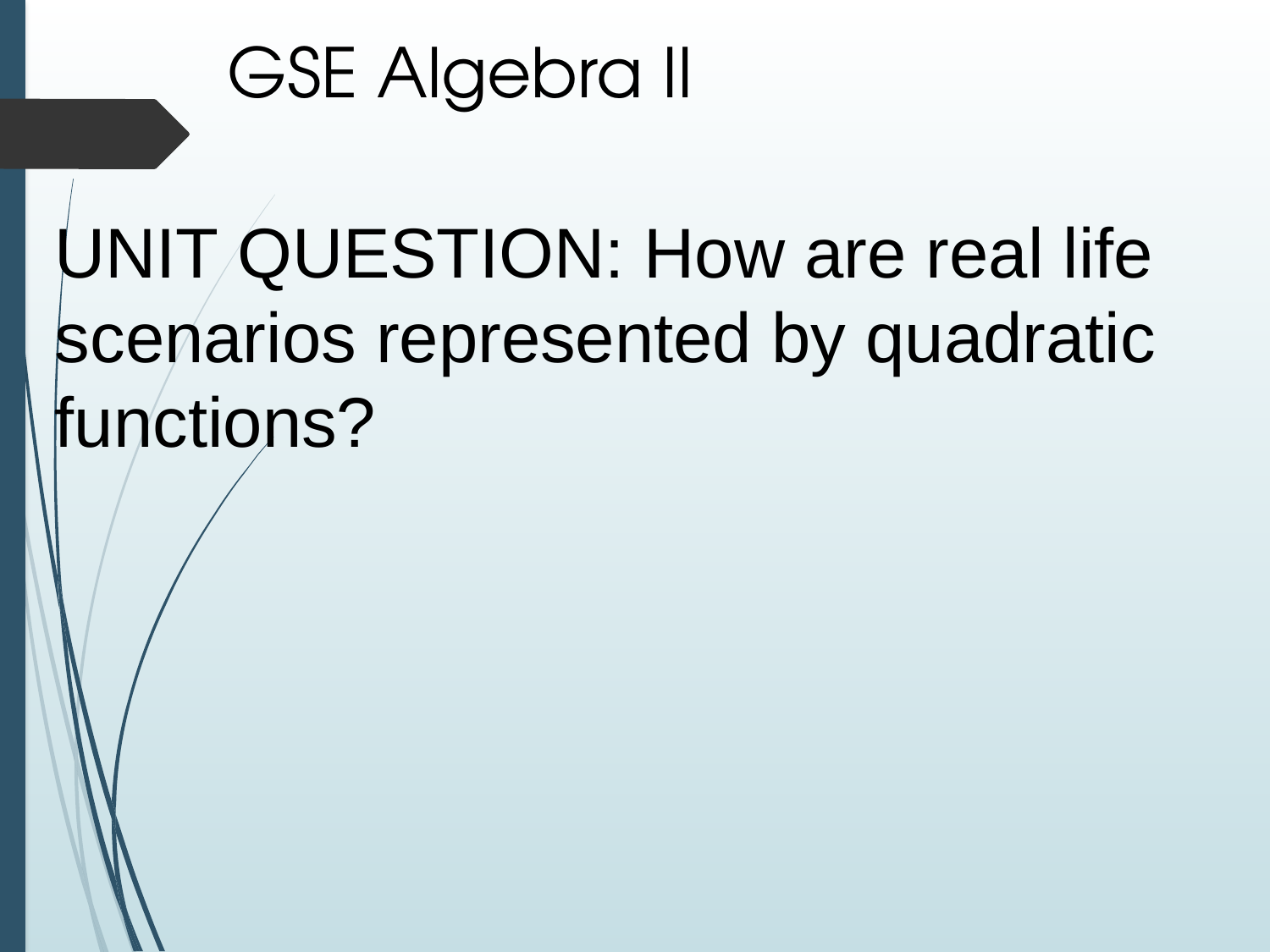

# GSE Algebra II
UNIT QUESTION: How are real life scenarios represented by quadratic functions?